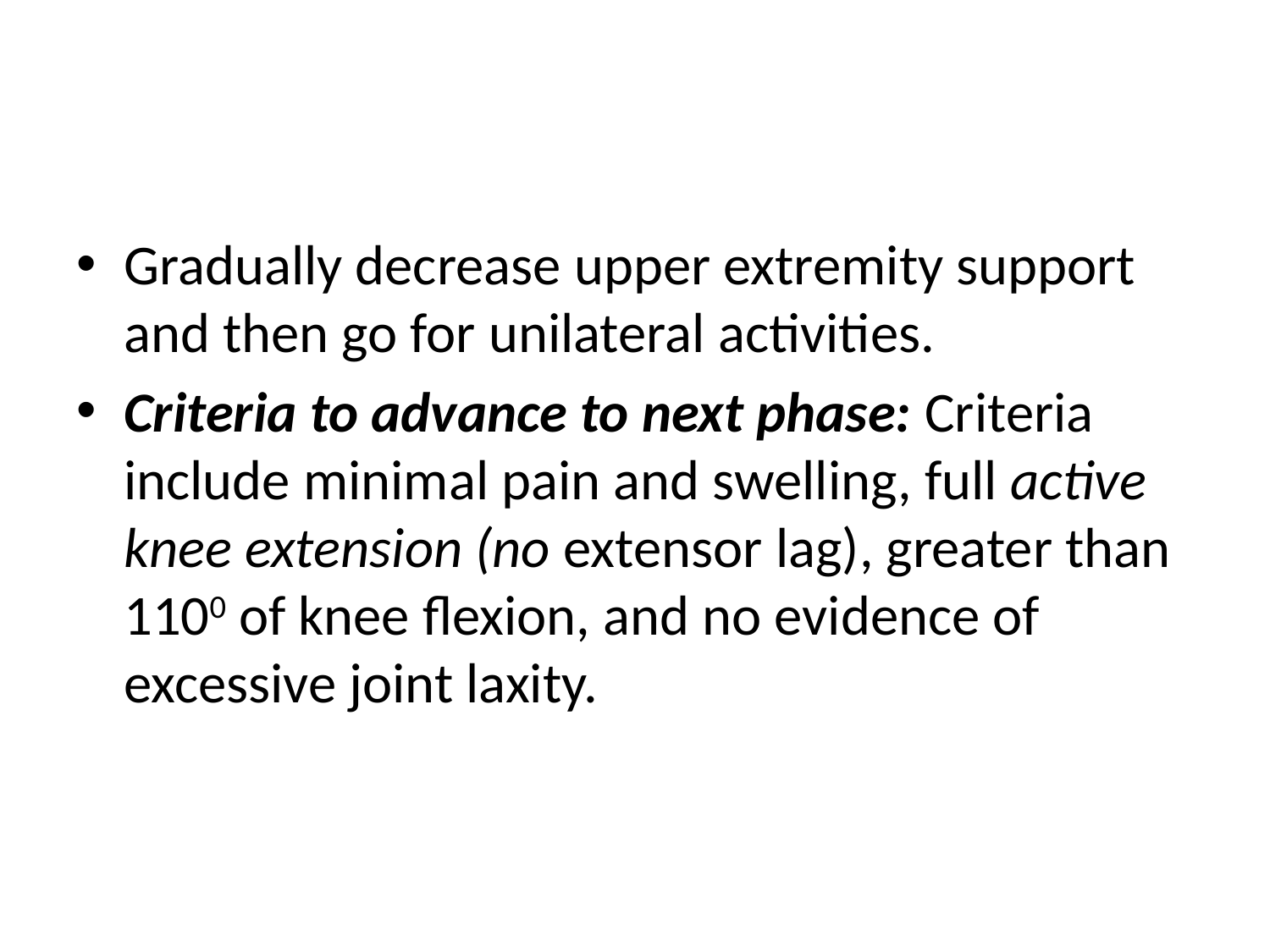

#
Gradually decrease upper extremity support and then go for unilateral activities.
Criteria to advance to next phase: Criteria include minimal pain and swelling, full active knee extension (no extensor lag), greater than 1100 of knee flexion, and no evidence of excessive joint laxity.